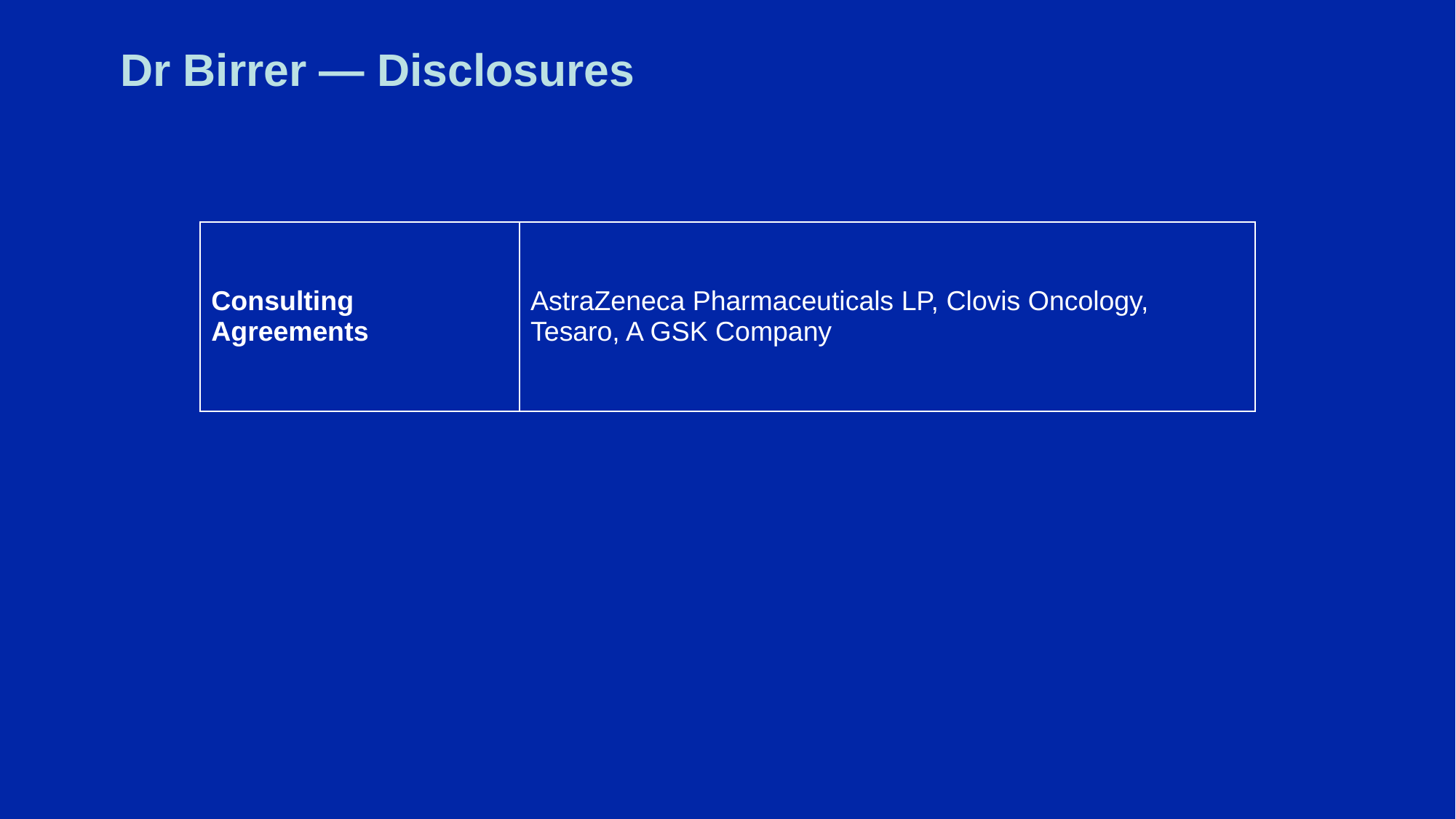

# Dr Birrer — Disclosures
| Consulting Agreements | AstraZeneca Pharmaceuticals LP, Clovis Oncology, Tesaro, A GSK Company |
| --- | --- |